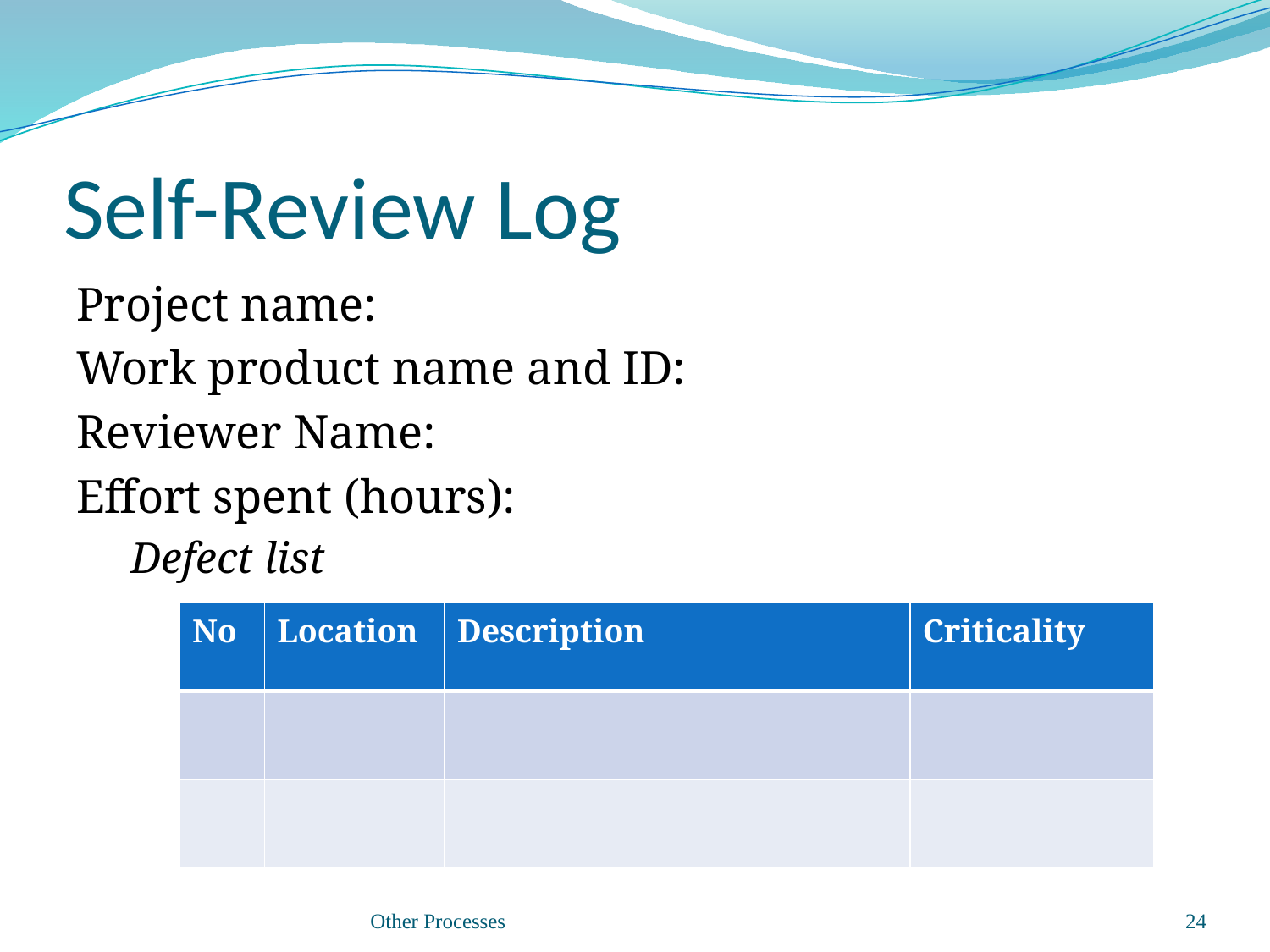

# Self-Review Log
Project name:
Work product name and ID:
Reviewer Name:
Effort spent (hours):
Defect list

| No | Location | Description | Criticality |
| --- | --- | --- | --- |
|  |  |  |  |
|  |  |  |  |
Other Processes
24